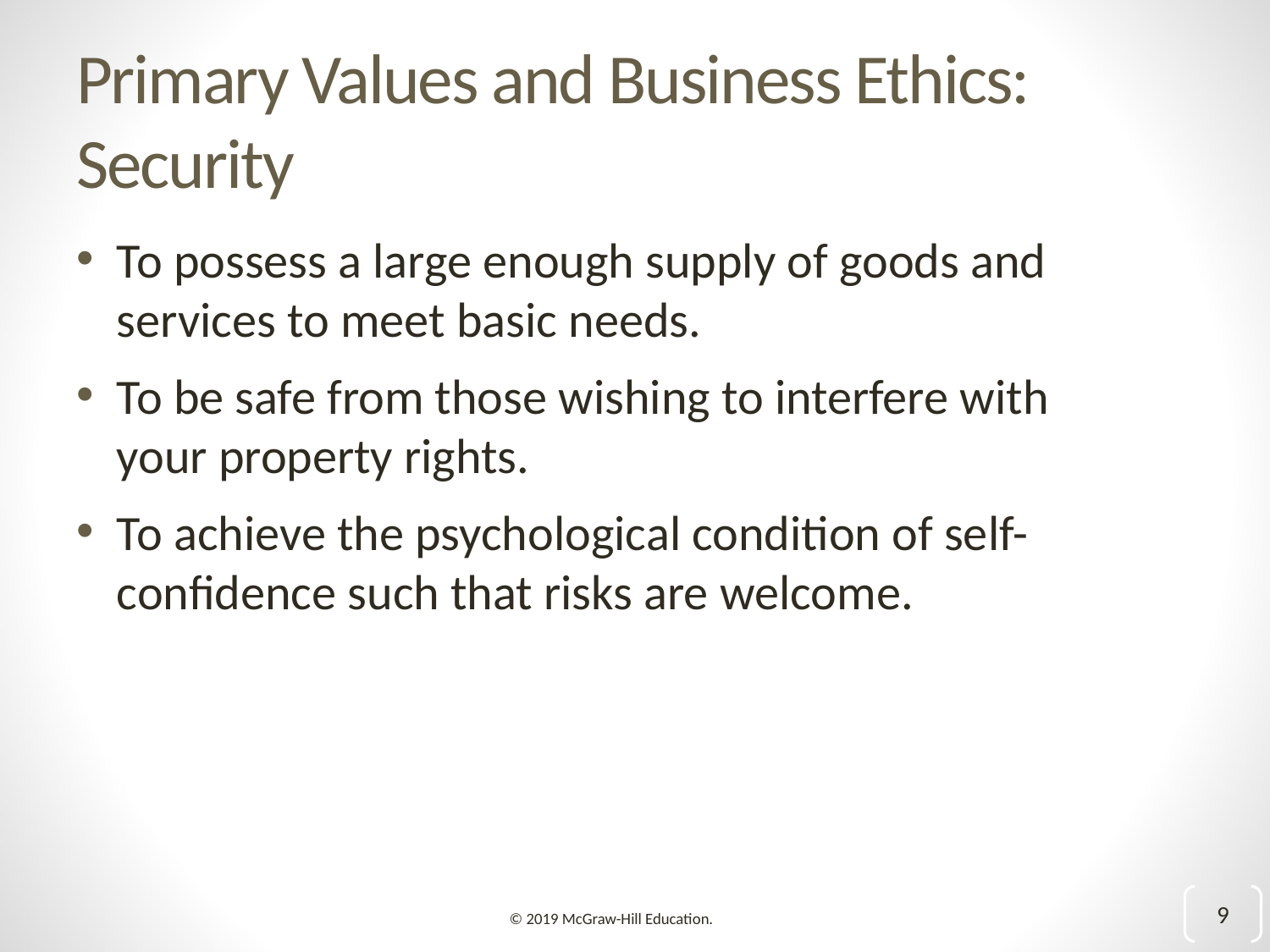

# Primary Values and Business Ethics: Security
To possess a large enough supply of goods and services to meet basic needs.
To be safe from those wishing to interfere with your property rights.
To achieve the psychological condition of self-confidence such that risks are welcome.
9